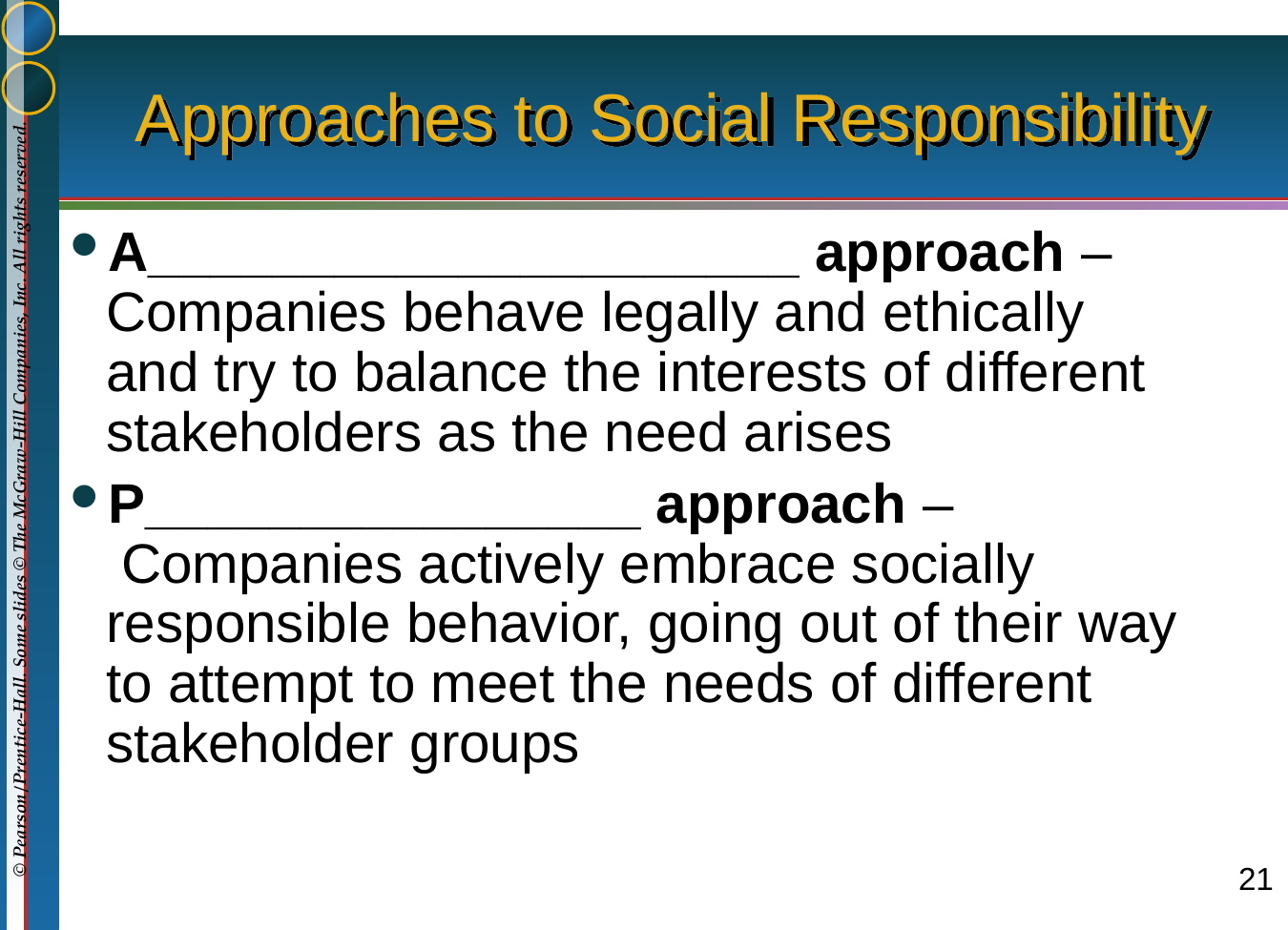

# Approaches to Social Responsibility
A_____________________ approach – Companies behave legally and ethically and try to balance the interests of different stakeholders as the need arises
P________________ approach –
 Companies actively embrace socially responsible behavior, going out of their way to attempt to meet the needs of different stakeholder groups